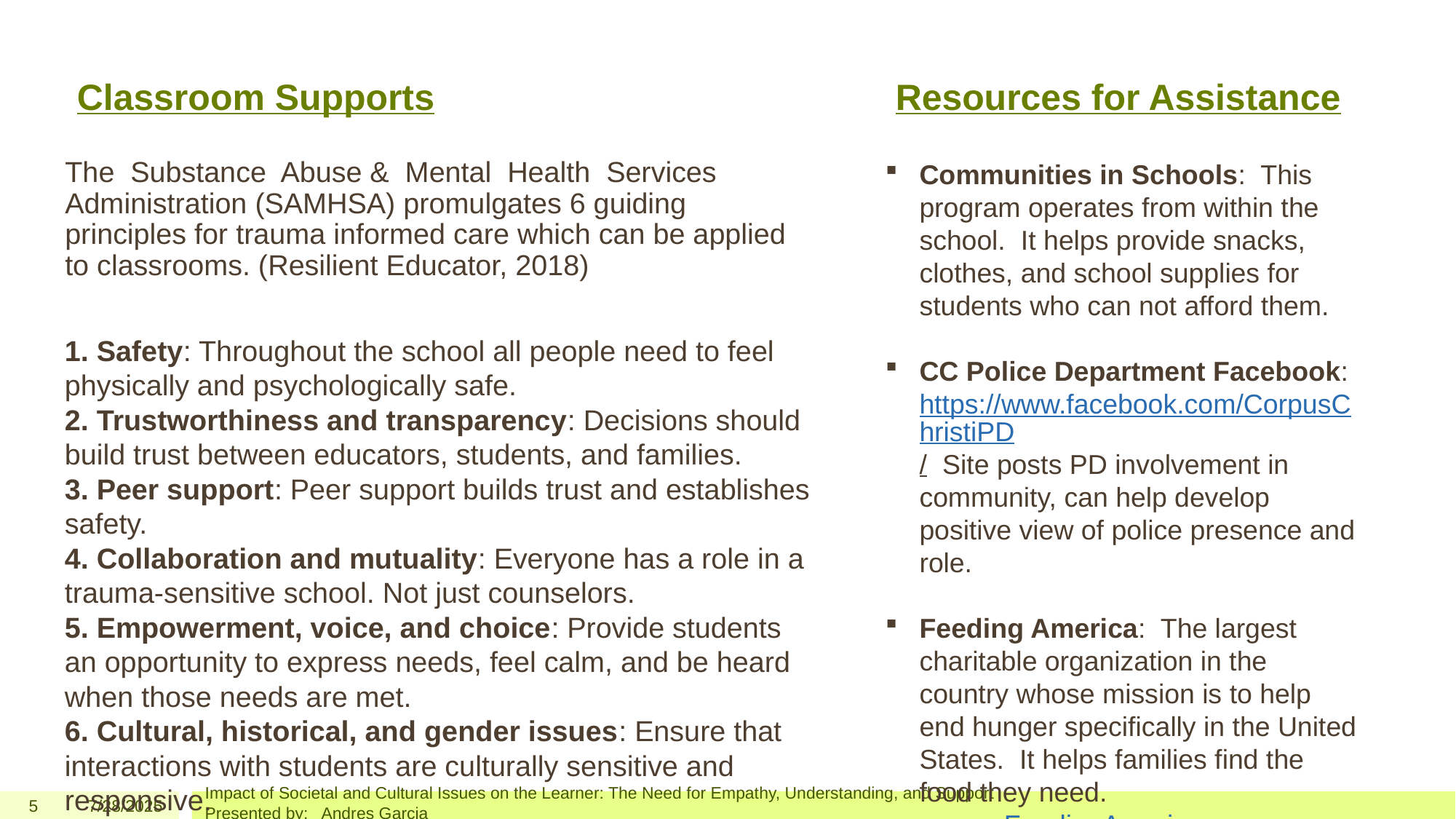

Resources for Assistance
# Classroom Supports
The  Substance  Abuse &  Mental  Health  Services  Administration (SAMHSA) promulgates 6 guiding principles for trauma informed care which can be applied to classrooms. (Resilient Educator, 2018)
Communities in Schools:  This program operates from within the school.  It helps provide snacks, clothes, and school supplies for students who can not afford them.

CC Police Department Facebook:
https://www.facebook.com/CorpusChristiPD/  Site posts PD involvement in community, can help develop positive view of police presence and role.

Feeding America:  The largest charitable organization in the country whose mission is to help end hunger specifically in the United States.  It helps families find the food they need.
       www.FeedingAmerica.org
1. Safety: Throughout the school all people need to feel physically and psychologically safe.
2. Trustworthiness and transparency: Decisions should build trust between educators, students, and families.
3. Peer support: Peer support builds trust and establishes safety.
4. Collaboration and mutuality: Everyone has a role in a trauma-sensitive school. Not just counselors.
5. Empowerment, voice, and choice: Provide students an opportunity to express needs, feel calm, and be heard when those needs are met.
6. Cultural, historical, and gender issues: Ensure that interactions with students are culturally sensitive and responsive.
5
7/28/2025
Impact of Societal and Cultural Issues on the Learner: The Need for Empathy, Understanding, and Support                                                                                          Presented by:   Andres Garcia